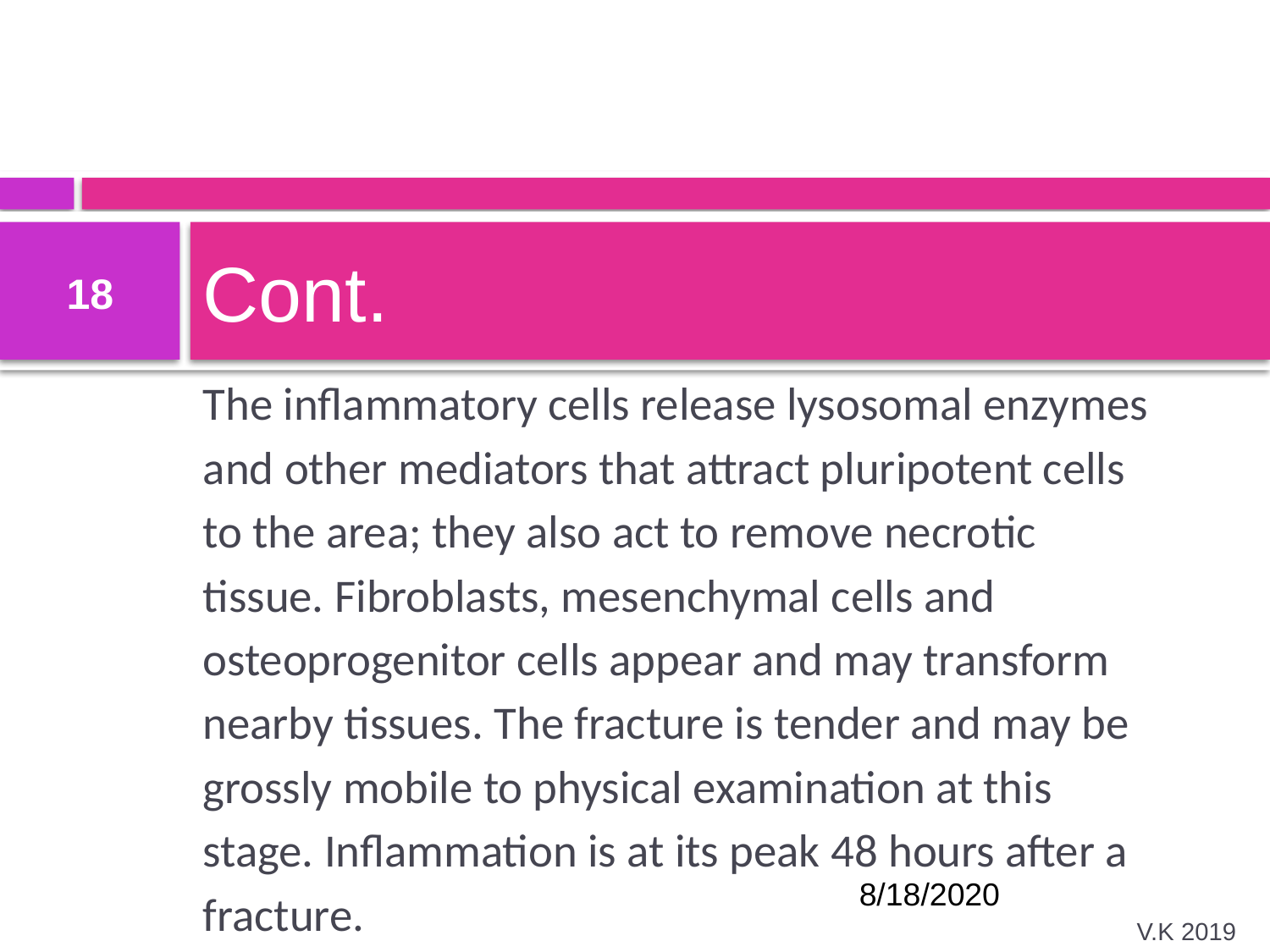

# Cont.
18
The inflammatory cells release lysosomal enzymes and other mediators that attract pluripotent cells to the area; they also act to remove necrotic tissue. Fibroblasts, mesenchymal cells and osteoprogenitor cells appear and may transform nearby tissues. The fracture is tender and may be grossly mobile to physical examination at this stage. Inflammation is at its peak 48 hours after a fracture.

8/18/2020
V.K 2019